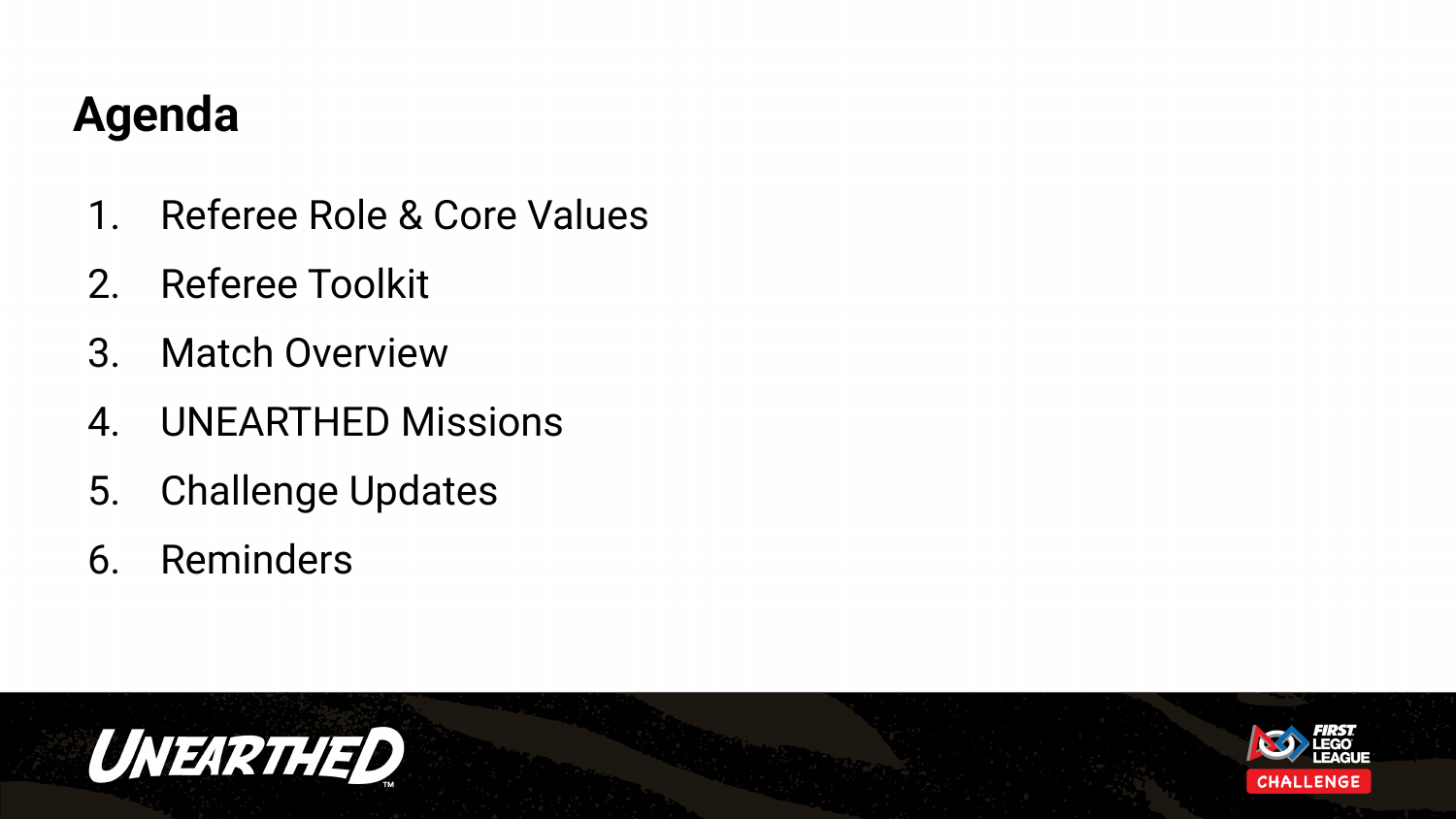

# Agenda
Referee Role & Core Values
Referee Toolkit
Match Overview
UNEARTHED Missions
Challenge Updates
Reminders